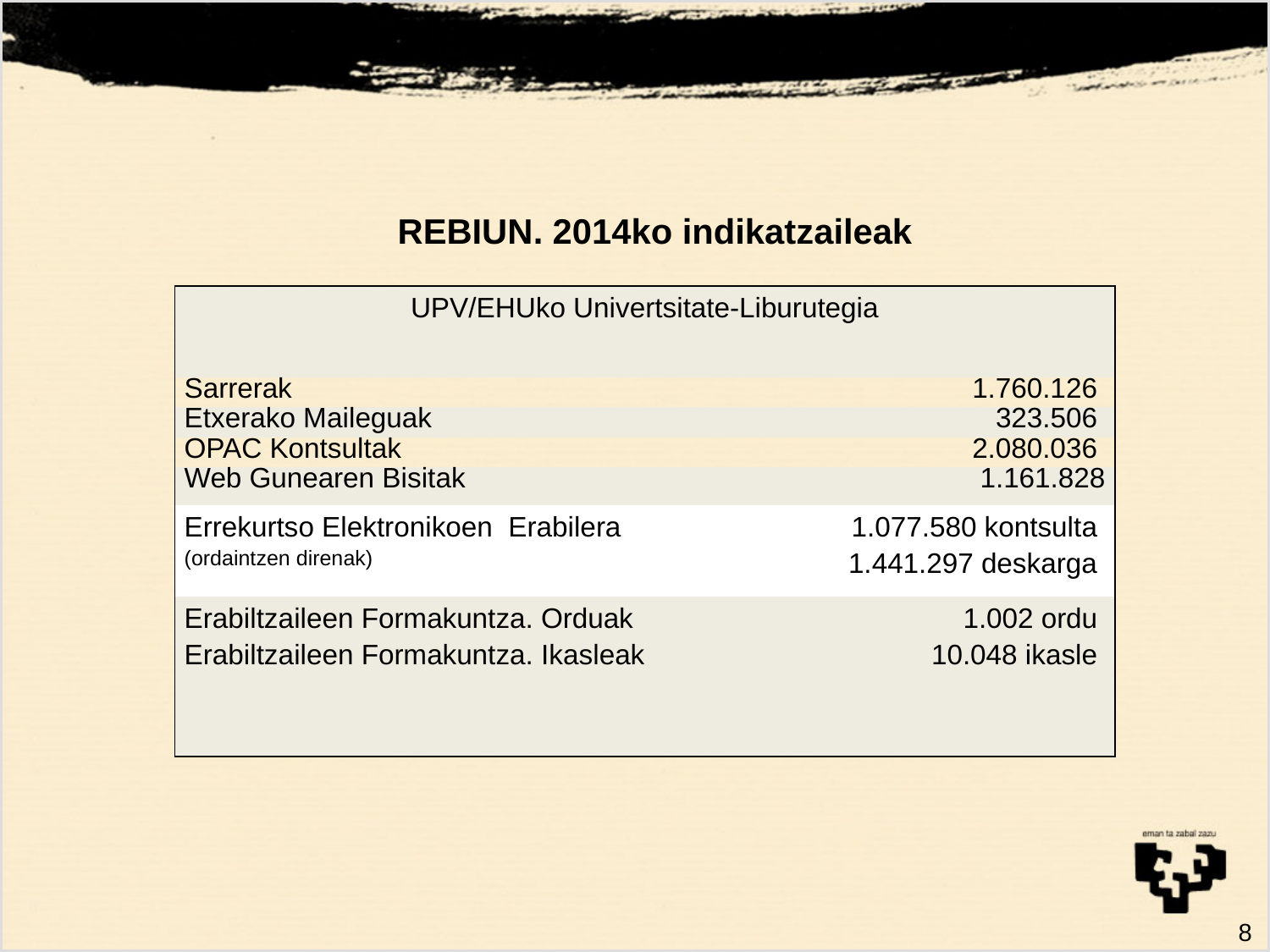

REBIUN. 2014ko indikatzaileak

| UPV/EHUko Univertsitate-Liburutegia |  |
| --- | --- |
| Sarrerak | 1.760.126 |
| Etxerako Maileguak | 323.506 |
| OPAC Kontsultak | 2.080.036 |
| Web Gunearen Bisitak | 1.161.828 |
| Errekurtso Elektronikoen Erabilera (ordaintzen direnak) | 1.077.580 kontsulta 1.441.297 deskarga |
| Erabiltzaileen Formakuntza. Orduak Erabiltzaileen Formakuntza. Ikasleak | 1.002 ordu 10.048 ikasle |
#
8